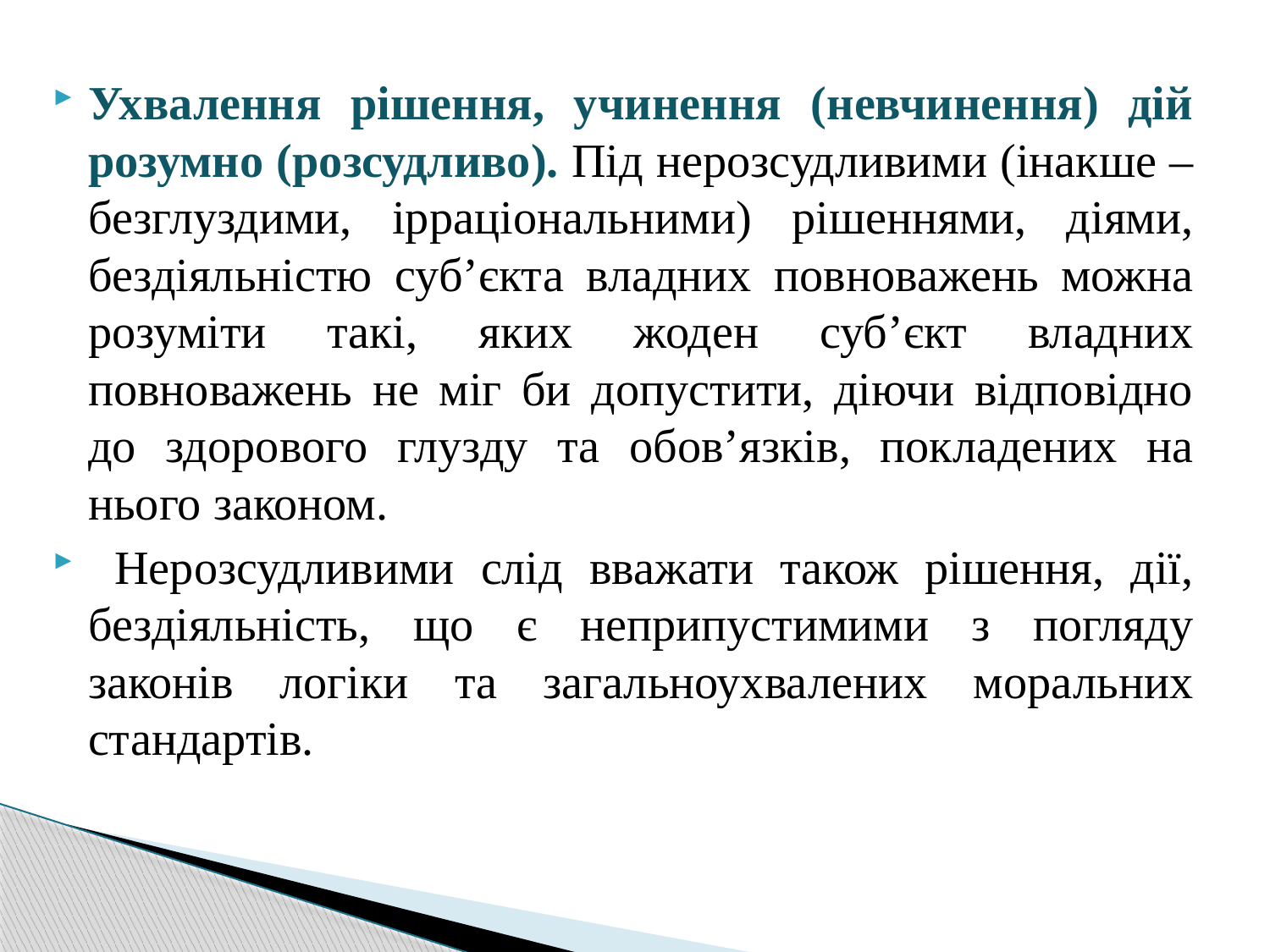

Ухвалення рішення, учинення (невчинення) дій розумно (розсудливо). Під нерозсудливими (інакше – безглуздими, ірраціональними) рішеннями, діями, бездіяльністю суб’єкта владних повноважень можна розуміти такі, яких жоден суб’єкт владних повноважень не міг би допустити, діючи відповідно до здорового глузду та обов’язків, покладених на нього законом.
 Нерозсудливими слід вважати також рішення, дії, бездіяльність, що є неприпустимими з погляду законів логіки та загальноухвалених моральних стандартів.